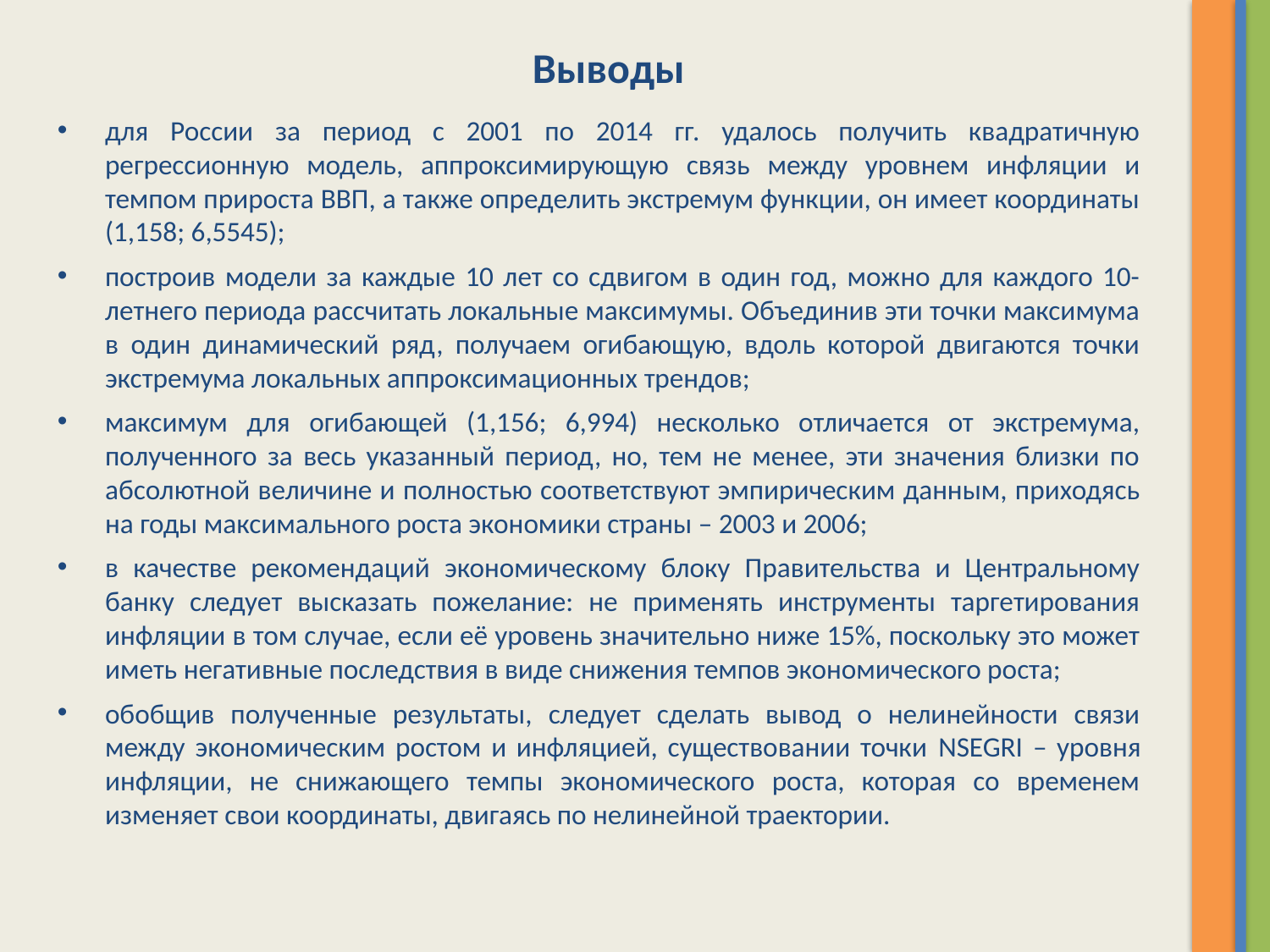

# Выводы
для России за период с 2001 по 2014 гг. удалось получить квадратичную регрессионную модель, аппроксимирующую связь между уровнем инфляции и темпом прироста ВВП, а также определить экстремум функции, он имеет координаты (1,158; 6,5545);
построив модели за каждые 10 лет со сдвигом в один год, можно для каждого 10-летнего периода рассчитать локальные максимумы. Объединив эти точки максимума в один динамический ряд, получаем огибающую, вдоль которой двигаются точки экстремума локальных аппроксимационных трендов;
максимум для огибающей (1,156; 6,994) несколько отличается от экстремума, полученного за весь указанный период, но, тем не менее, эти значения близки по абсолютной величине и полностью соответствуют эмпирическим данным, приходясь на годы максимального роста экономики страны – 2003 и 2006;
в качестве рекомендаций экономическому блоку Правительства и Центральному банку следует высказать пожелание: не применять инструменты таргетирования инфляции в том случае, если её уровень значительно ниже 15%, поскольку это может иметь негативные последствия в виде снижения темпов экономического роста;
обобщив полученные результаты, следует сделать вывод о нелинейности связи между экономическим ростом и инфляцией, существовании точки NSEGRI – уровня инфляции, не снижающего темпы экономического роста, которая со временем изменяет свои координаты, двигаясь по нелинейной траектории.